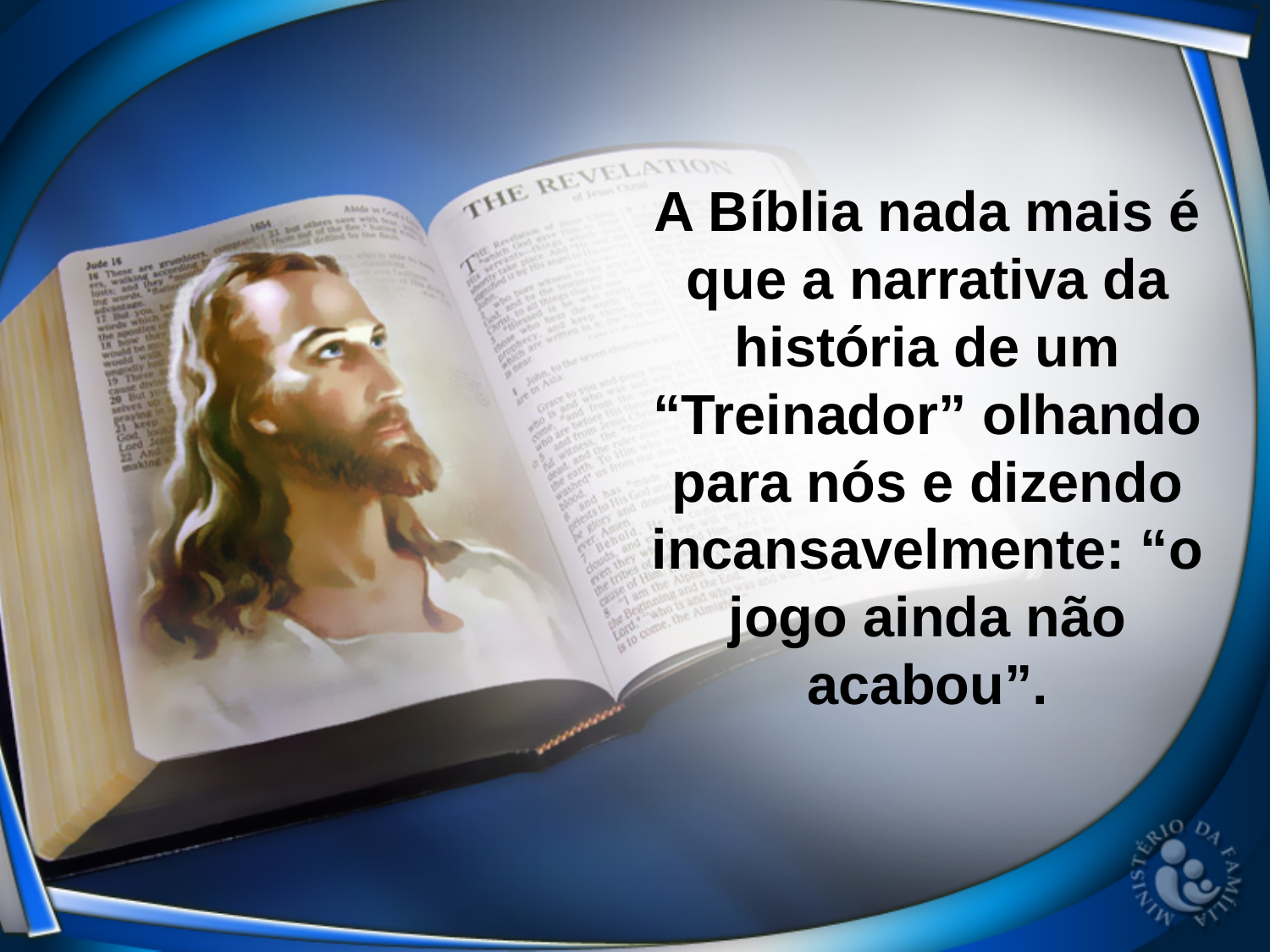

A Bíblia nada mais é que a narrativa da história de um “Treinador” olhando para nós e dizendo incansavelmente: “o jogo ainda não acabou”.